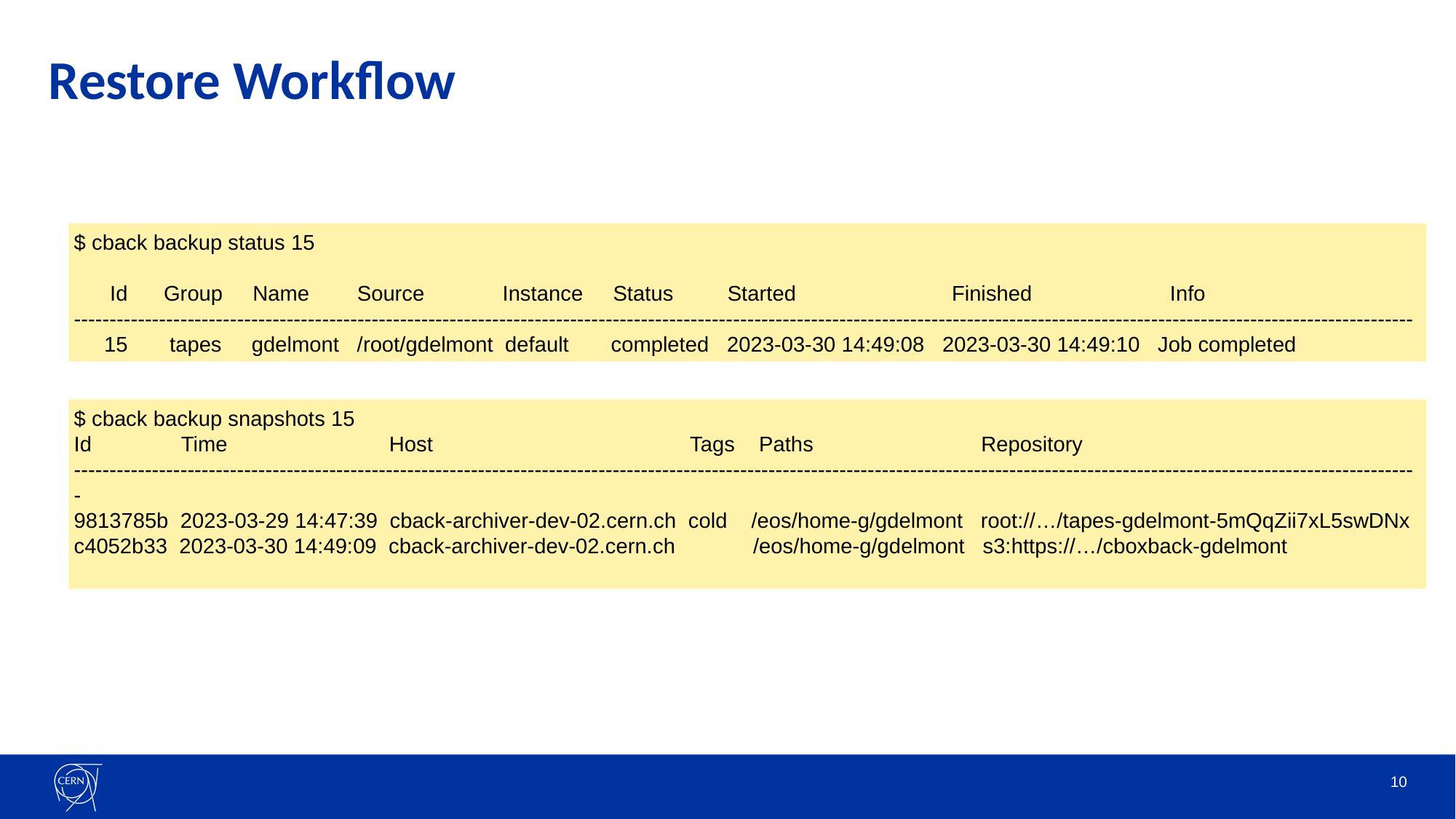

Restore Workflow
$ cback backup status 15

      Id      Group     Name        Source             Instance     Status         Started                          Finished                       Info
---------------------------------------------------------------------------------------------------------------------------------------------------------------------------------------------
     15       tapes     gdelmont   /root/gdelmont  default       completed   2023-03-30 14:49:08   2023-03-30 14:49:10   Job completed
$ cback backup snapshots 15
Id               Time                           Host                                           Tags    Paths                            Repository
----------------------------------------------------------------------------------------------------------------------------------------------------------------------------------------------
9813785b  2023-03-29 14:47:39  cback-archiver-dev-02.cern.ch  cold    /eos/home-g/gdelmont   root://…/tapes-gdelmont-5mQqZii7xL5swDNx
c4052b33  2023-03-30 14:49:09  cback-archiver-dev-02.cern.ch             /eos/home-g/gdelmont   s3:https://…/cboxback-gdelmont

10